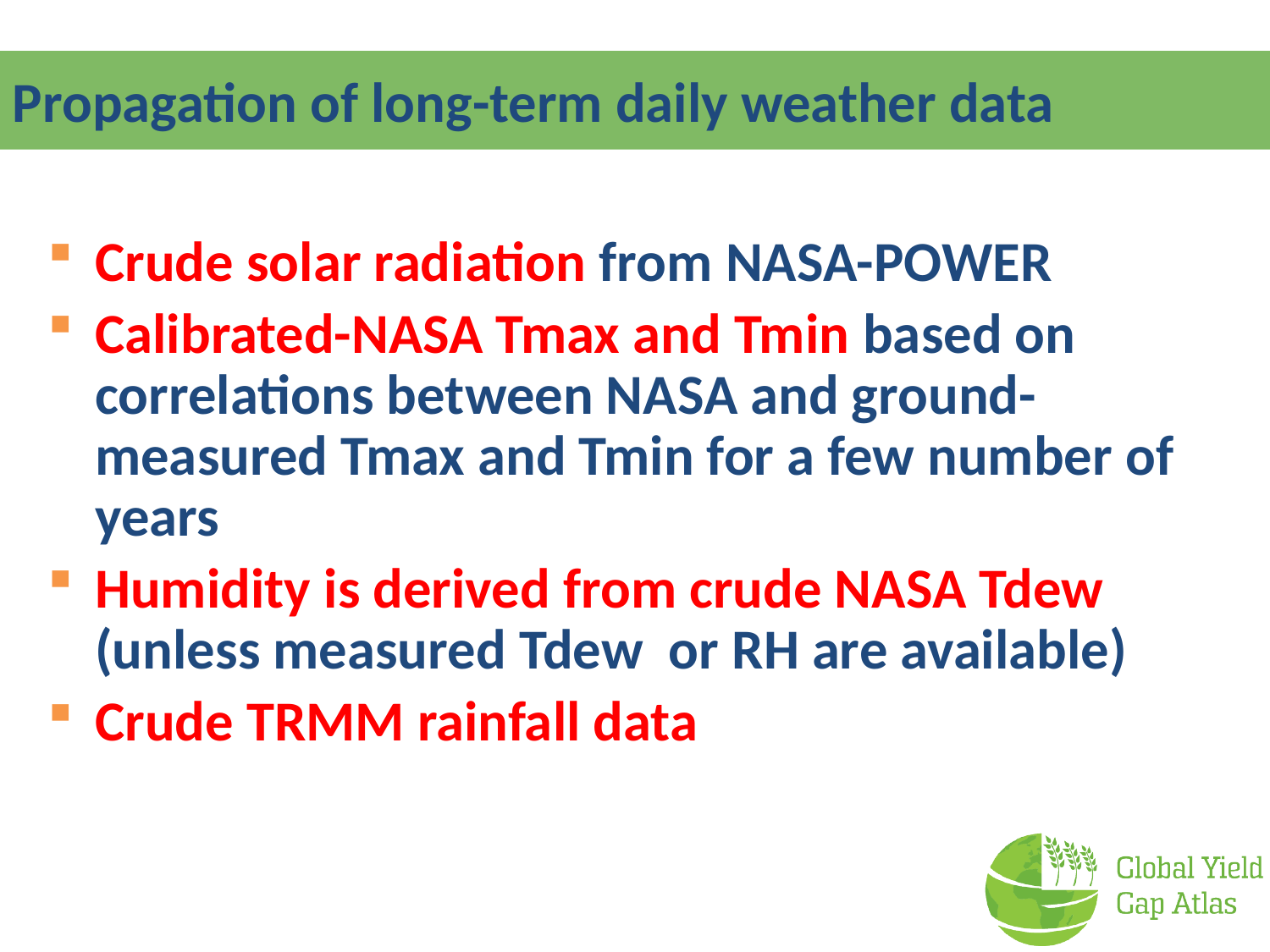

Propagation of long-term daily weather data
Crude solar radiation from NASA-POWER
Calibrated-NASA Tmax and Tmin based on correlations between NASA and ground-measured Tmax and Tmin for a few number of years
Humidity is derived from crude NASA Tdew (unless measured Tdew  or RH are available)
Crude TRMM rainfall data